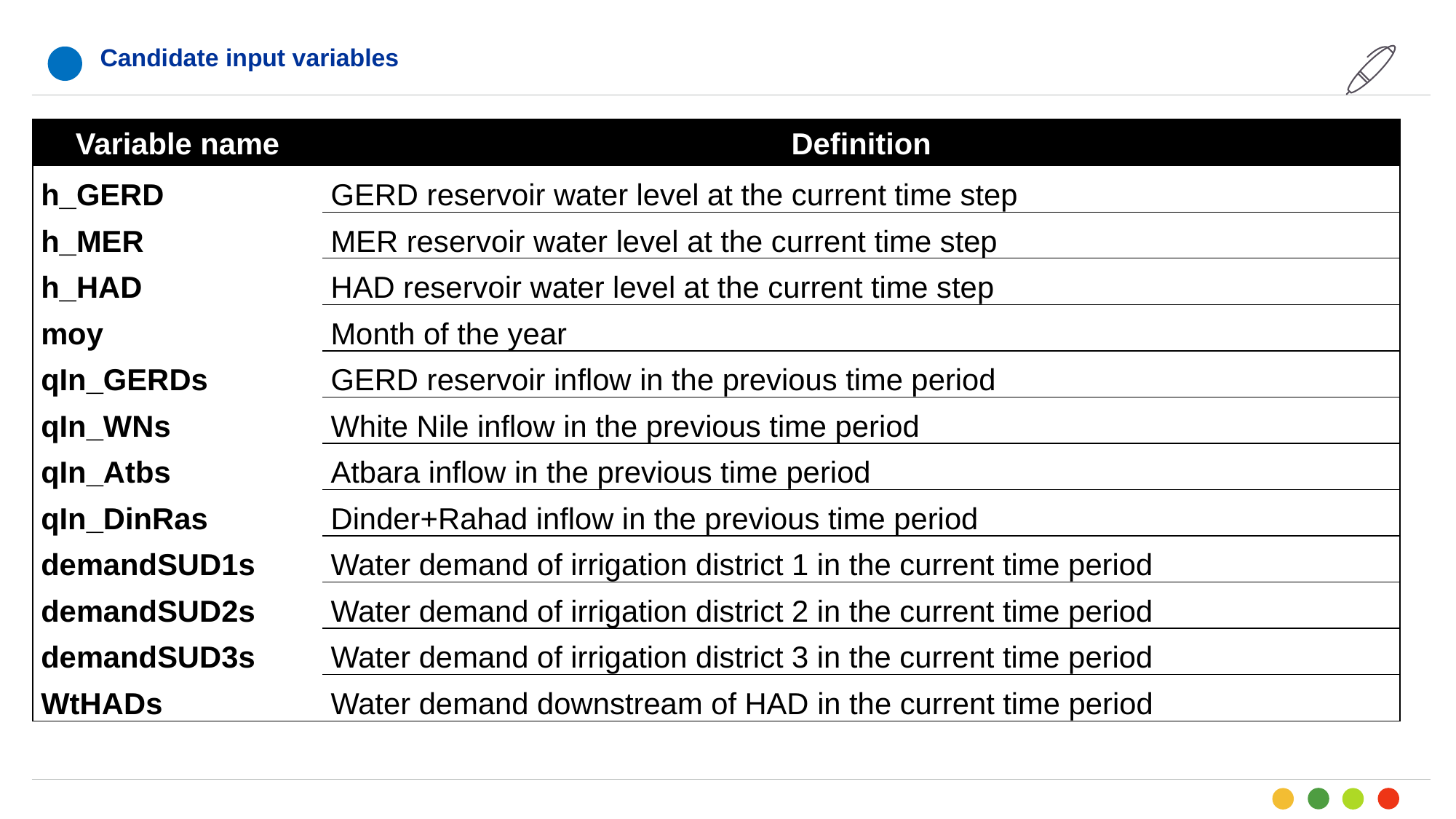

Candidate input variables
| Variable name | Definition |
| --- | --- |
| h\_GERD | GERD reservoir water level at the current time step |
| h\_MER | MER reservoir water level at the current time step |
| h\_HAD | HAD reservoir water level at the current time step |
| moy | Month of the year |
| qIn\_GERDs | GERD reservoir inflow in the previous time period |
| qIn\_WNs | White Nile inflow in the previous time period |
| qIn\_Atbs | Atbara inflow in the previous time period |
| qIn\_DinRas | Dinder+Rahad inflow in the previous time period |
| demandSUD1s | Water demand of irrigation district 1 in the current time period |
| demandSUD2s | Water demand of irrigation district 2 in the current time period |
| demandSUD3s | Water demand of irrigation district 3 in the current time period |
| WtHADs | Water demand downstream of HAD in the current time period |